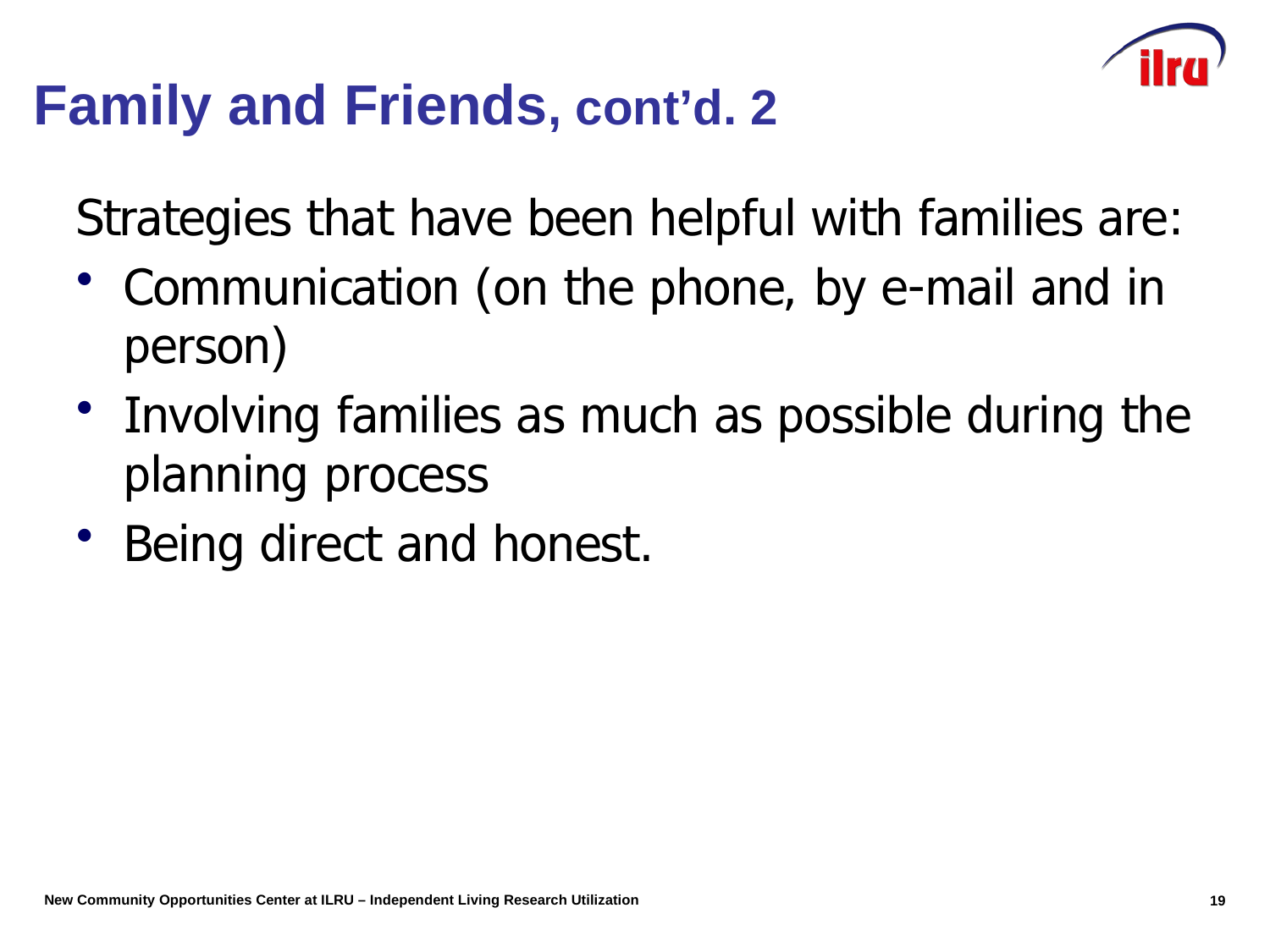

Strategies that have been helpful with families are:
Communication (on the phone, by e-mail and in person)
Involving families as much as possible during the planning process
Being direct and honest.
Family and Friends, cont’d. 2
19